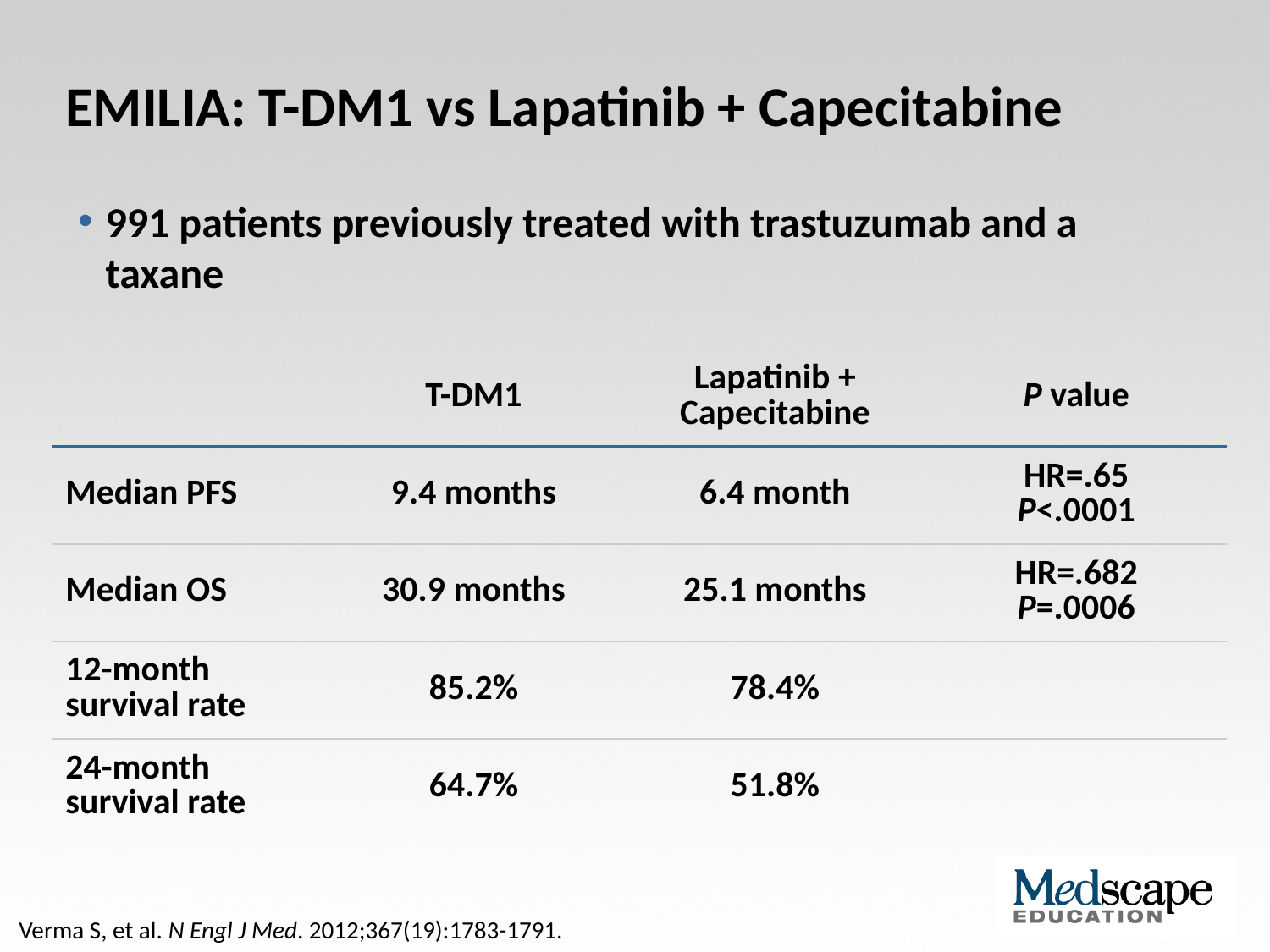

# EMILIA: T-DM1 vs Lapatinib + Capecitabine
991 patients previously treated with trastuzumab and a taxane
|  | T-DM1 | Lapatinib + Capecitabine | P value |
| --- | --- | --- | --- |
| Median PFS | 9.4 months | 6.4 month | HR=.65 P<.0001 |
| Median OS | 30.9 months | 25.1 months | HR=.682 P=.0006 |
| 12-month survival rate | 85.2% | 78.4% |  |
| 24-month survival rate | 64.7% | 51.8% |  |
Verma S, et al. N Engl J Med. 2012;367(19):1783-1791.